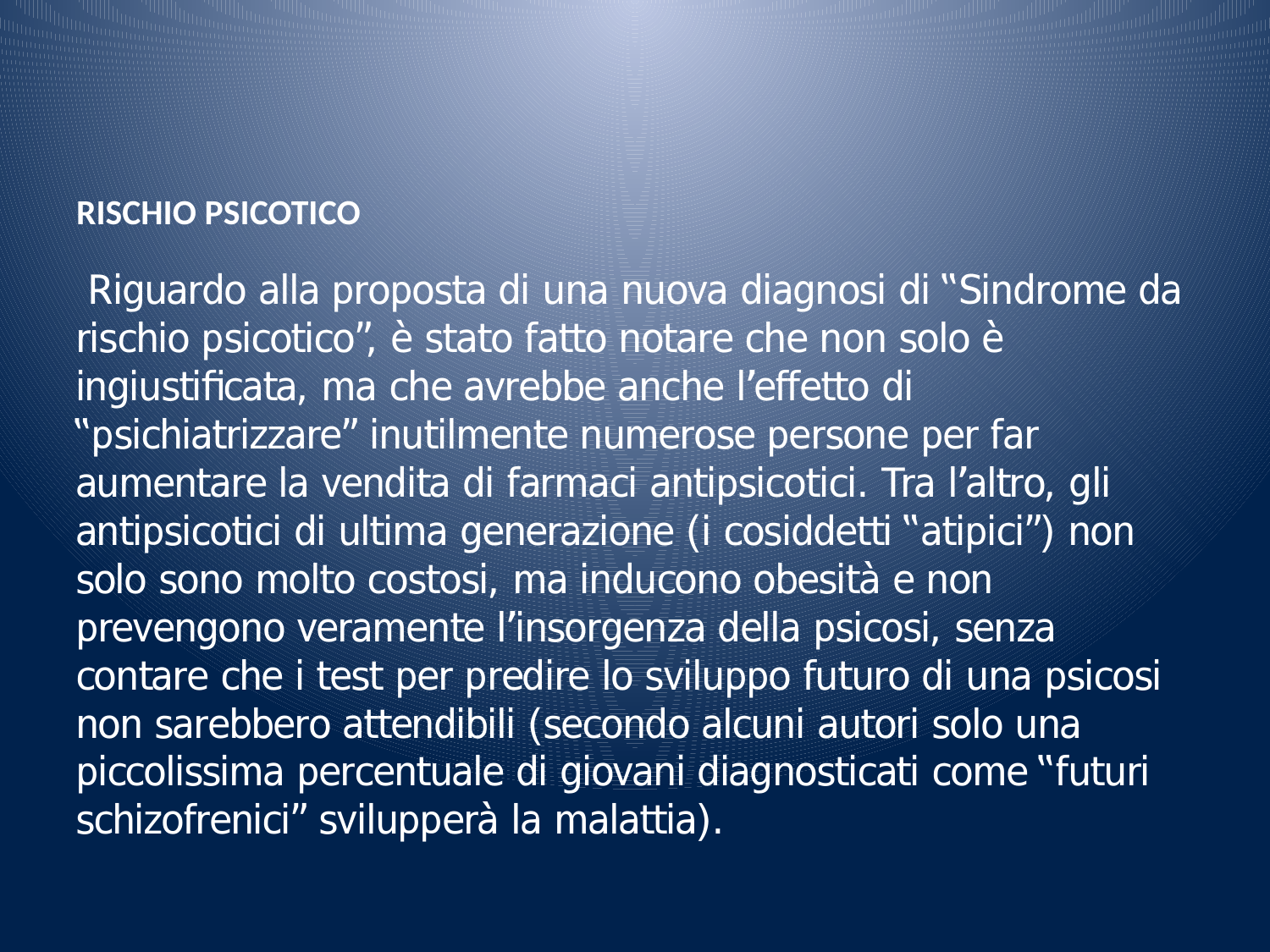

# RISCHIO PSICOTICO
 Riguardo alla proposta di una nuova diagnosi di “Sindrome da rischio psicotico”, è stato fatto notare che non solo è ingiustificata, ma che avrebbe anche l’effetto di “psichiatrizzare” inutilmente numerose persone per far aumentare la vendita di farmaci antipsicotici. Tra l’altro, gli antipsicotici di ultima generazione (i cosiddetti “atipici”) non solo sono molto costosi, ma inducono obesità e non prevengono veramente l’insorgenza della psicosi, senza contare che i test per predire lo sviluppo futuro di una psicosi non sarebbero attendibili (secondo alcuni autori solo una piccolissima percentuale di giovani diagnosticati come “futuri schizofrenici” svilupperà la malattia).